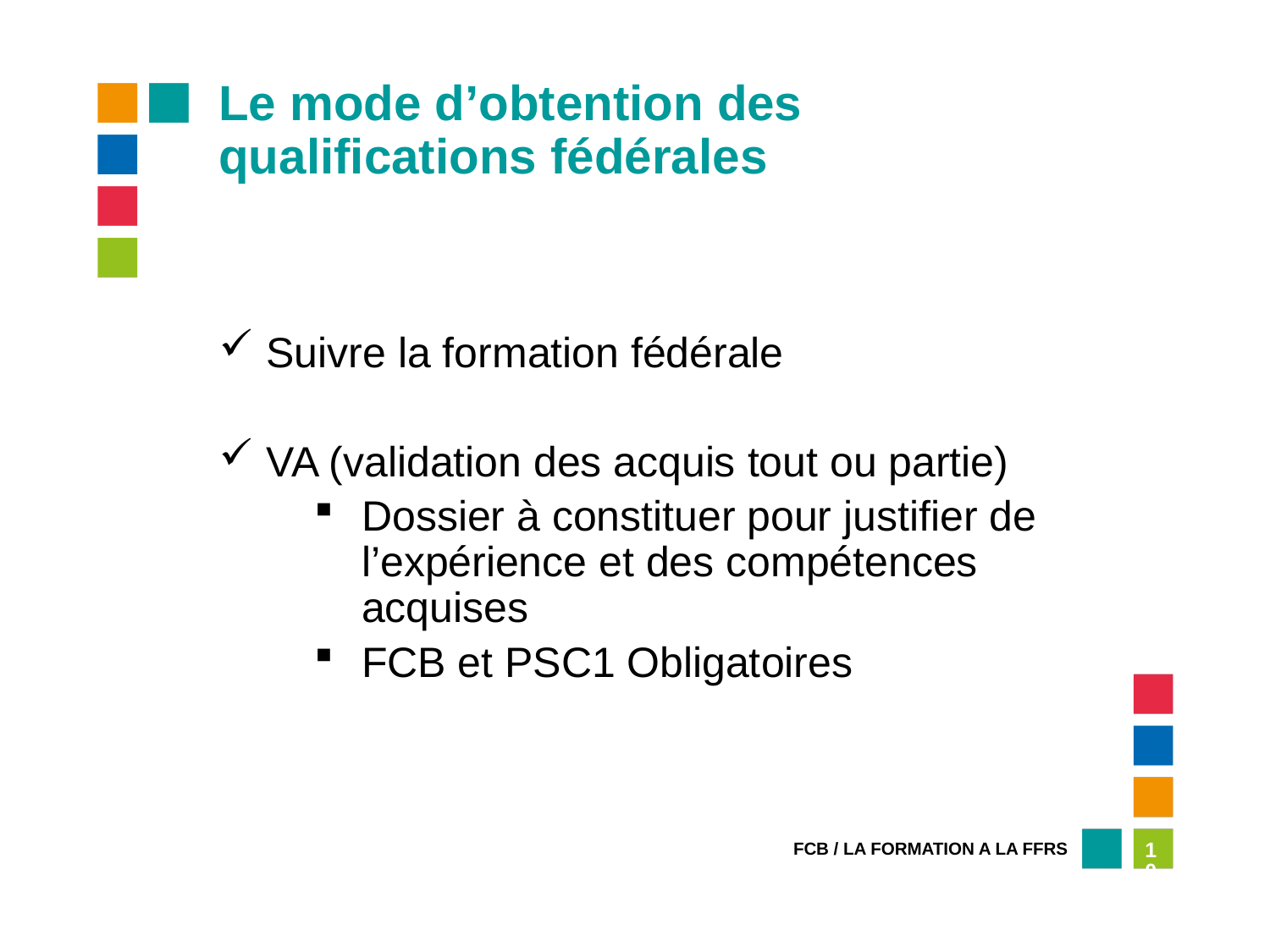

Le mode d’obtention des qualifications fédérales

Suivre la formation fédérale

VA (validation des acquis tout ou partie)
Dossier à constituer pour justifier de l’expérience et des compétences acquises
FCB et PSC1 Obligatoires